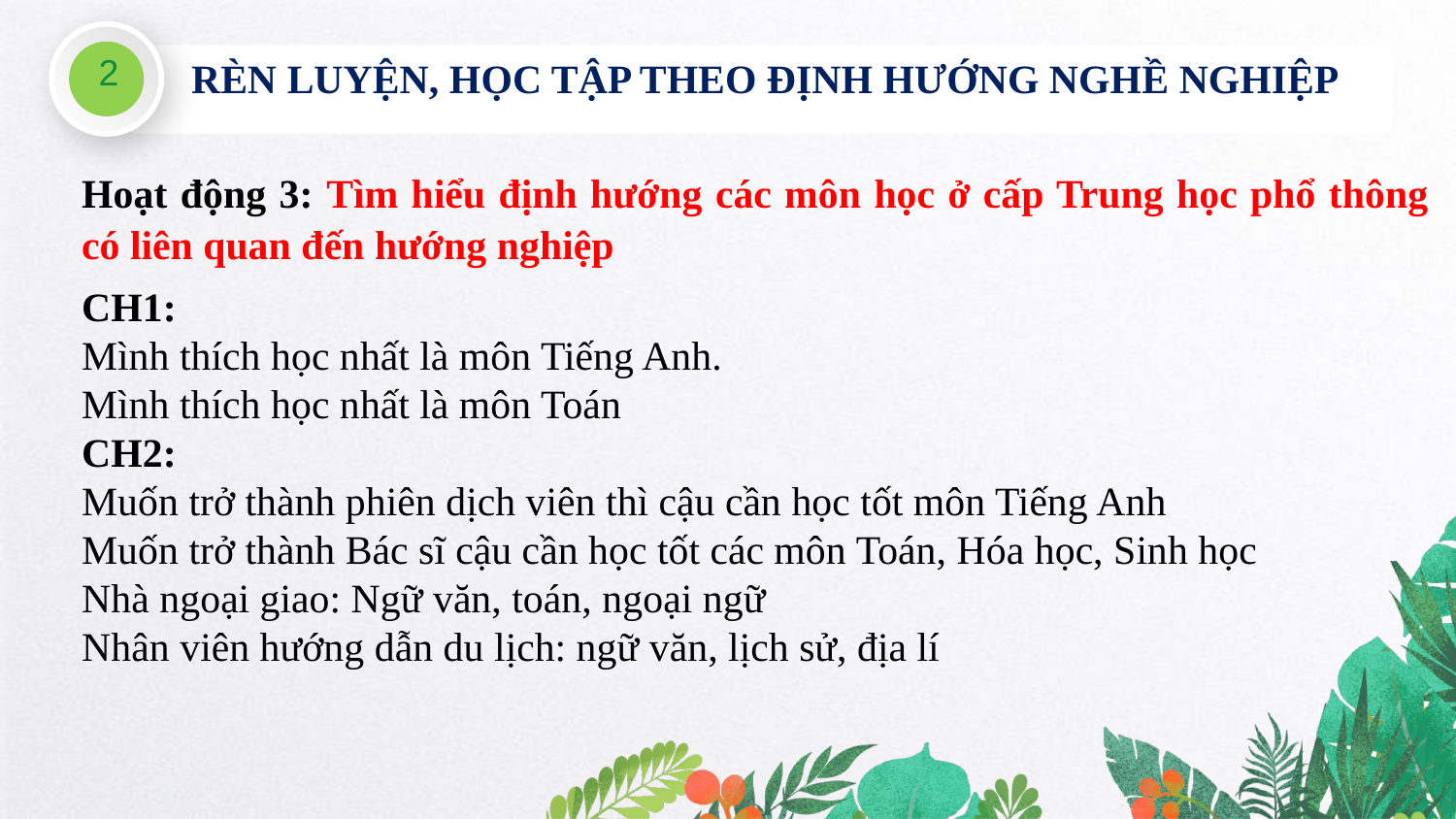

2
RÈN LUYỆN, HỌC TẬP THEO ĐỊNH HƯỚNG NGHỀ NGHIỆP
Hoạt động 3: Tìm hiểu định hướng các môn học ở cấp Trung học phổ thông có liên quan đến hướng nghiệp
CH1:
Mình thích học nhất là môn Tiếng Anh.
Mình thích học nhất là môn Toán
CH2:
Muốn trở thành phiên dịch viên thì cậu cần học tốt môn Tiếng Anh
Muốn trở thành Bác sĩ cậu cần học tốt các môn Toán, Hóa học, Sinh học
Nhà ngoại giao: Ngữ văn, toán, ngoại ngữ
Nhân viên hướng dẫn du lịch: ngữ văn, lịch sử, địa lí